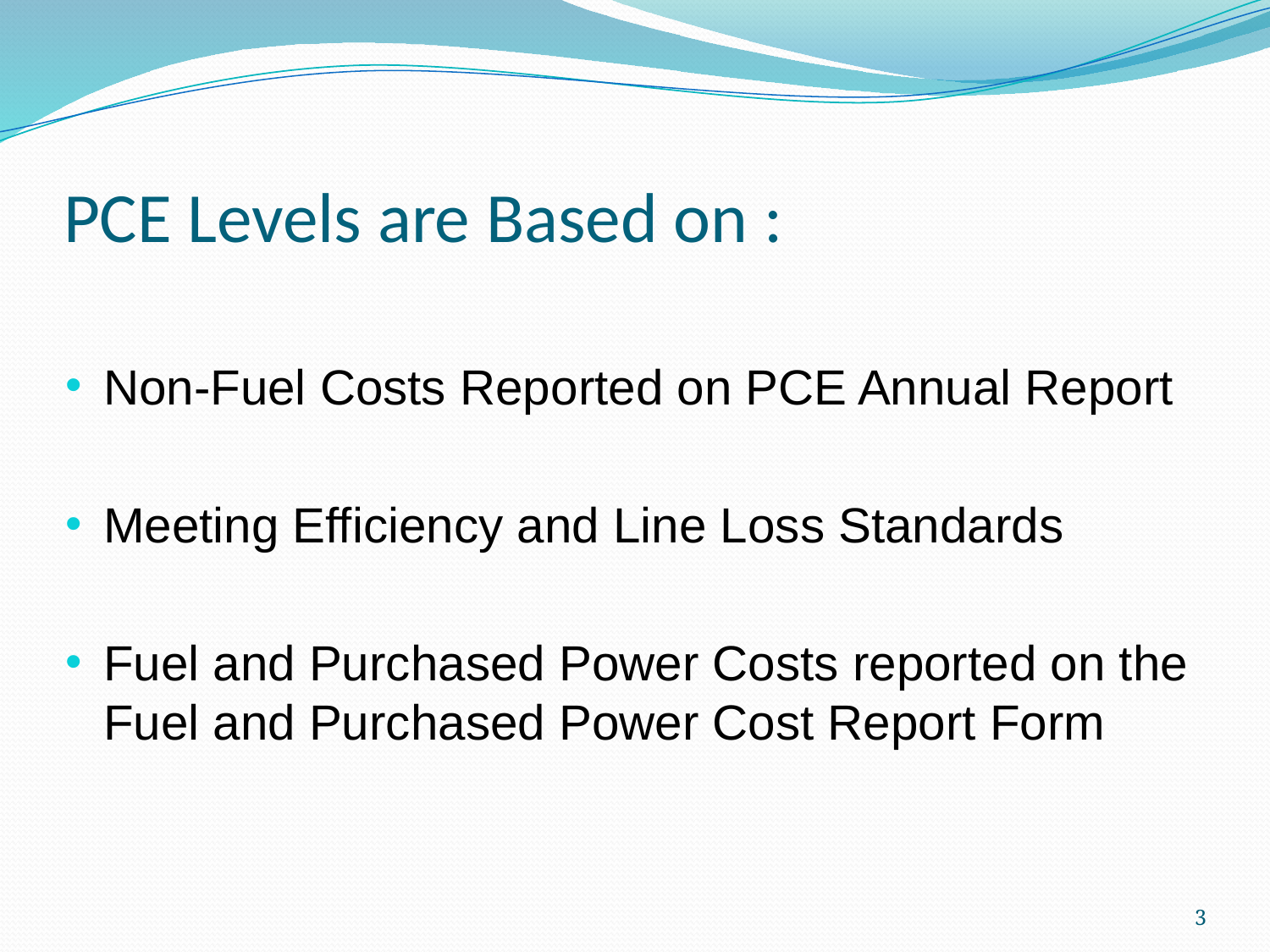

# PCE Levels are Based on :
Non-Fuel Costs Reported on PCE Annual Report

Meeting Efficiency and Line Loss Standards

Fuel and Purchased Power Costs reported on the Fuel and Purchased Power Cost Report Form

3